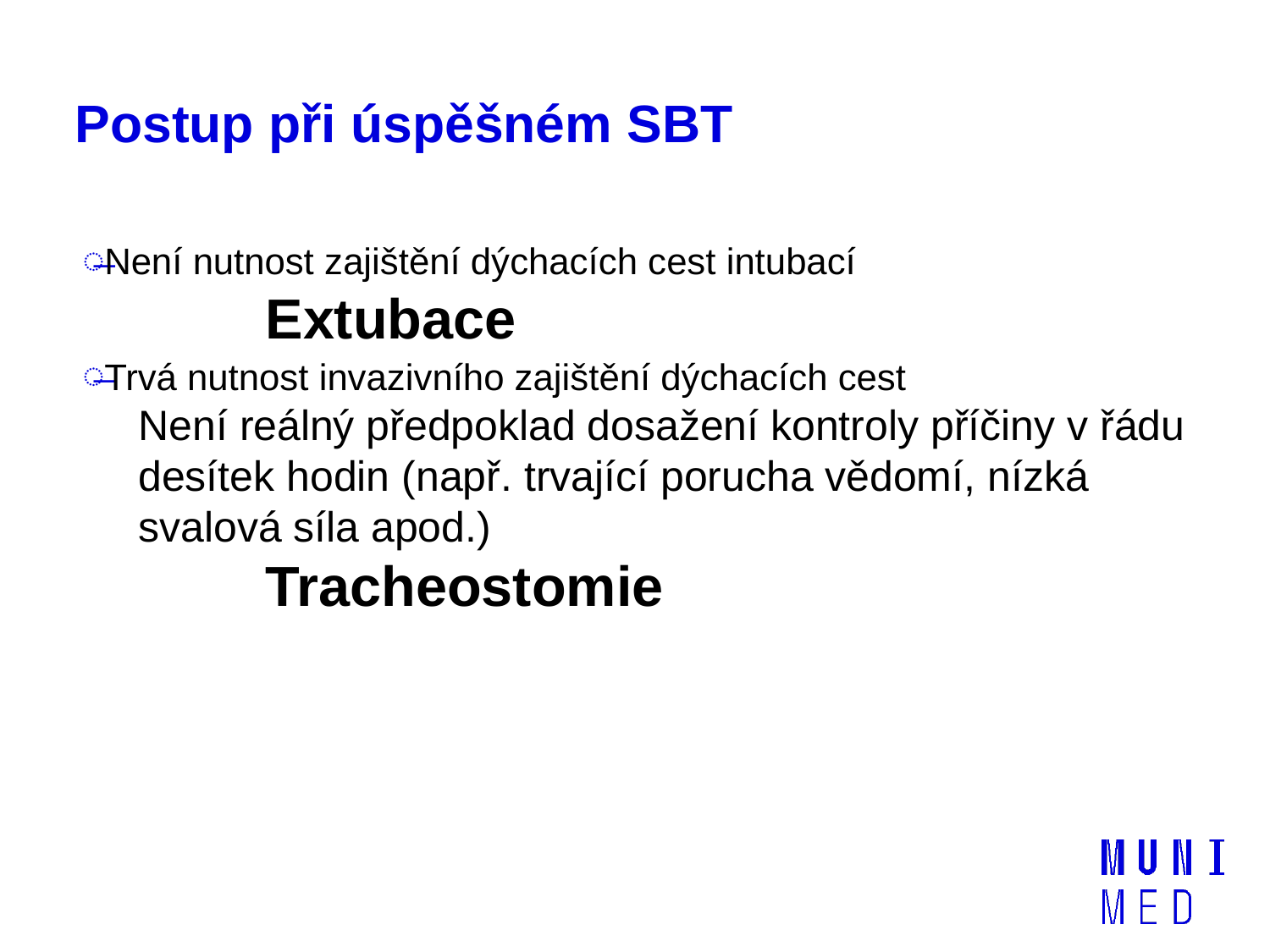

# Postup při úspěšném SBT
Není nutnost zajištění dýchacích cest intubací
	Extubace
Trvá nutnost invazivního zajištění dýchacích cest
Není reálný předpoklad dosažení kontroly příčiny v řádu desítek hodin (např. trvající porucha vědomí, nízká svalová síla apod.)
	Tracheostomie